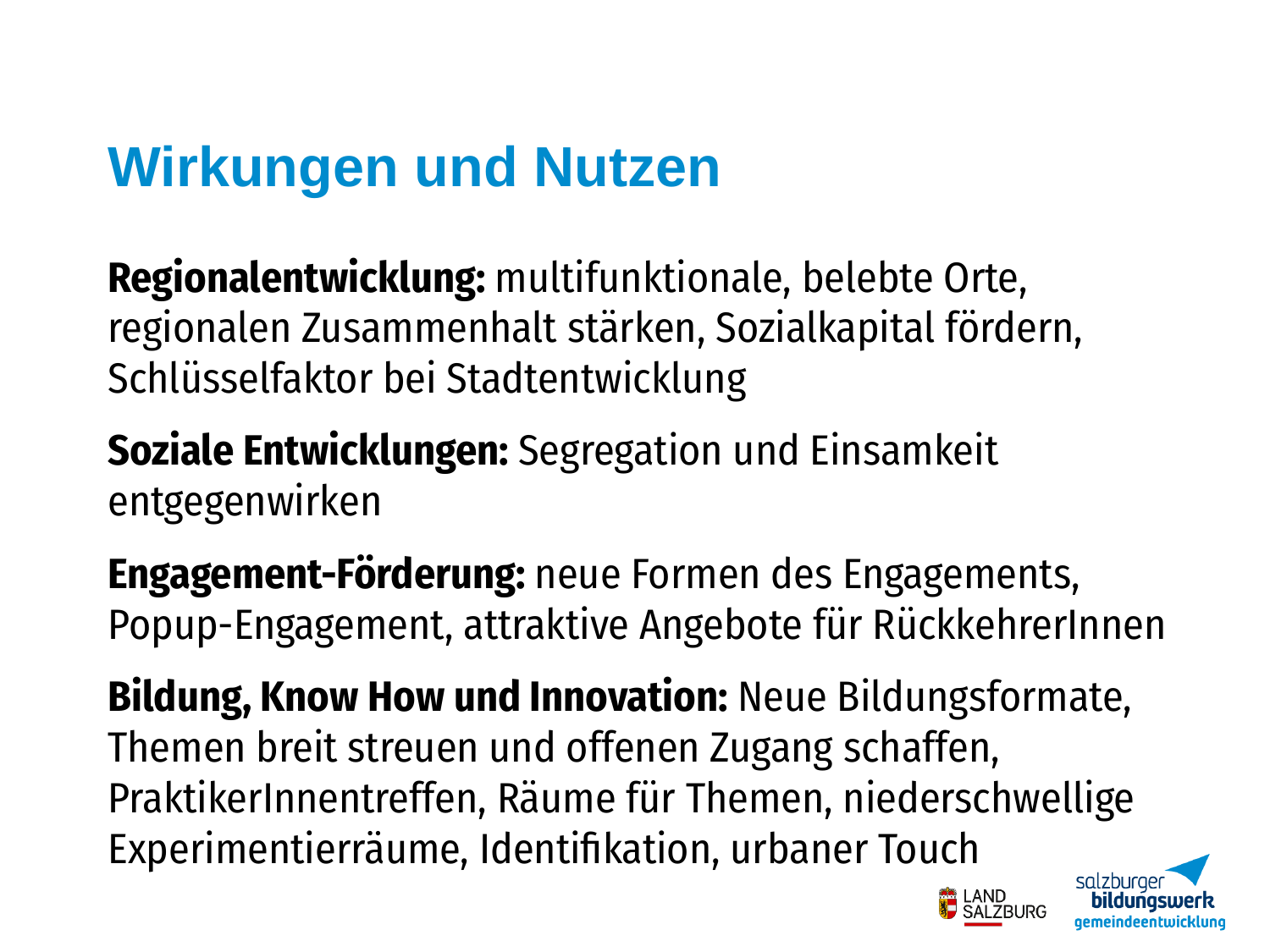

# Wirkungen und Nutzen
Regionalentwicklung: multifunktionale, belebte Orte, regionalen Zusammenhalt stärken, Sozialkapital fördern, Schlüsselfaktor bei Stadtentwicklung
Soziale Entwicklungen: Segregation und Einsamkeit entgegenwirken
Engagement-Förderung: neue Formen des Engagements, Popup-Engagement, attraktive Angebote für RückkehrerInnen
Bildung, Know How und Innovation: Neue Bildungsformate, Themen breit streuen und offenen Zugang schaffen, PraktikerInnentreffen, Räume für Themen, niederschwellige Experimentierräume, Identifikation, urbaner Touch